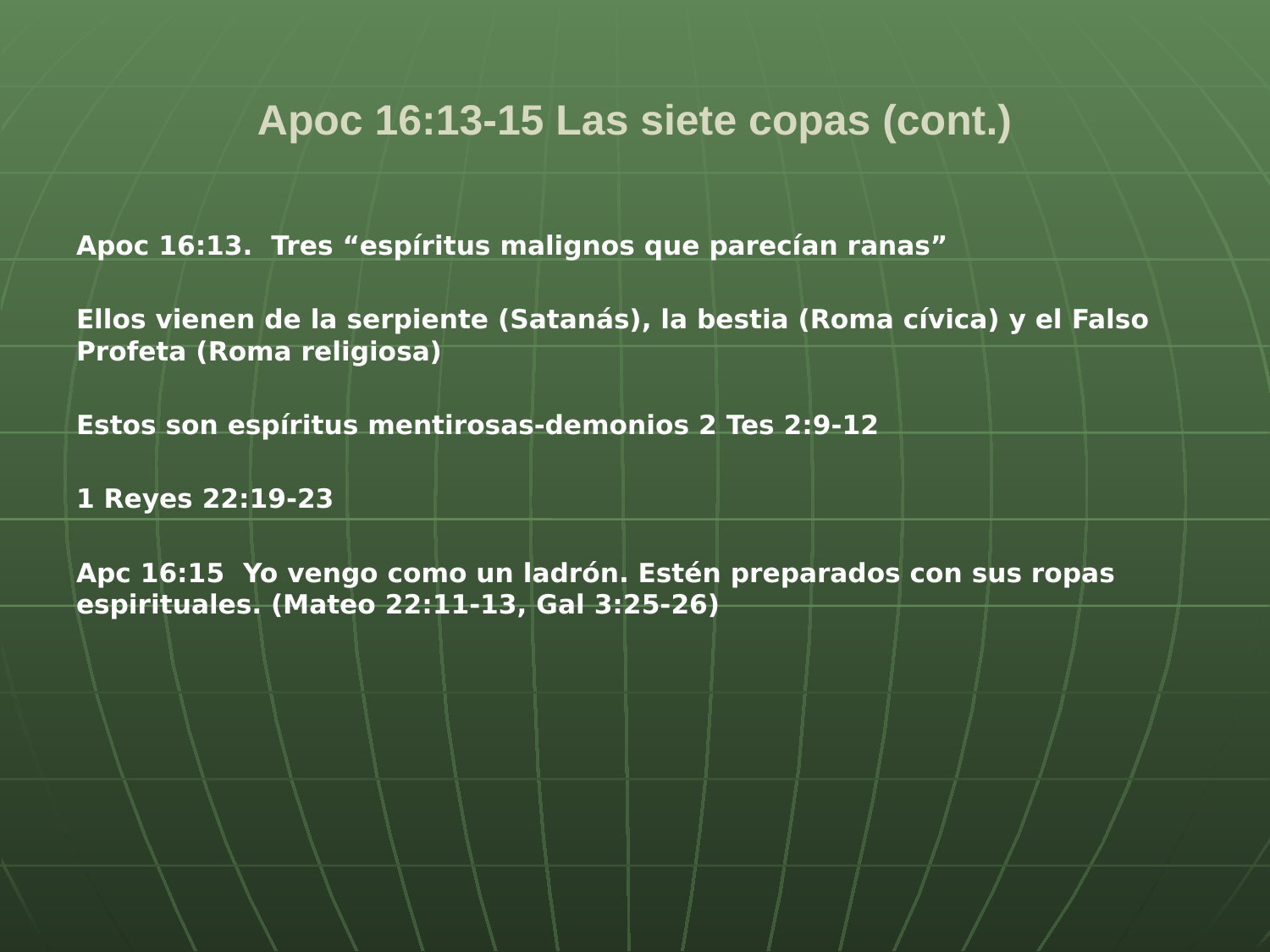

# Apoc 16:13-15 Las siete copas (cont.)
Apoc 16:13.  Tres “espíritus malignos que parecían ranas”

Ellos vienen de la serpiente (Satanás), la bestia (Roma cívica) y el Falso Profeta (Roma religiosa)

Estos son espíritus mentirosas-demonios 2 Tes 2:9-12

1 Reyes 22:19-23

Apc 16:15  Yo vengo como un ladrón. Estén preparados con sus ropas espirituales. (Mateo 22:11-13, Gal 3:25-26)